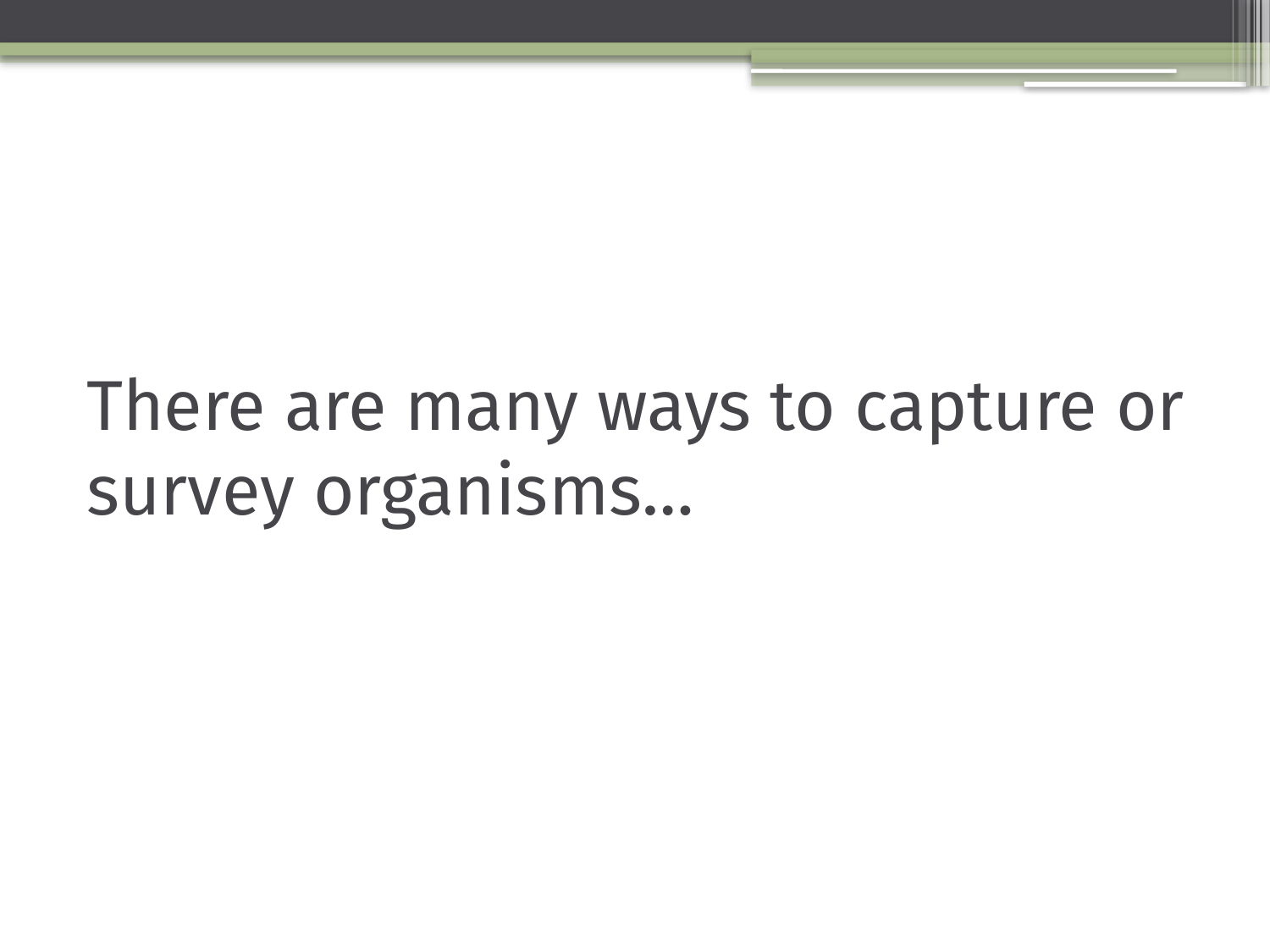

# There are many ways to capture or survey organisms…